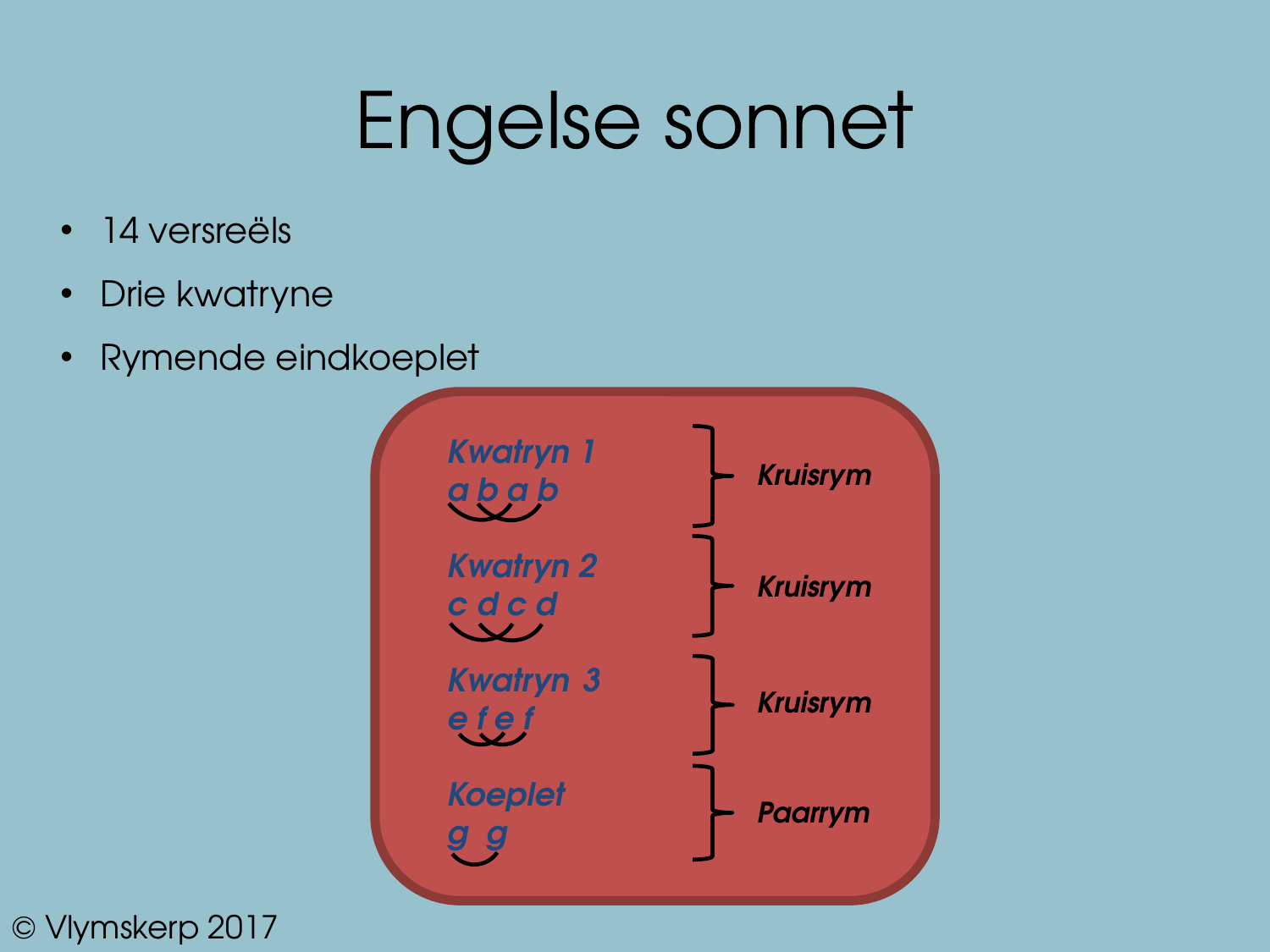

# Engelse sonnet
14 versreëls
Drie kwatryne
Rymende eindkoeplet

Kwatryn 1
a b a b

Kwatryn 2
c d c d

Kwatryn	 3
e f e f

Koeplet
g  g

Kruisrym

Kruisrym

Kruisrym

Paarrym

© Vlymskerp 2017